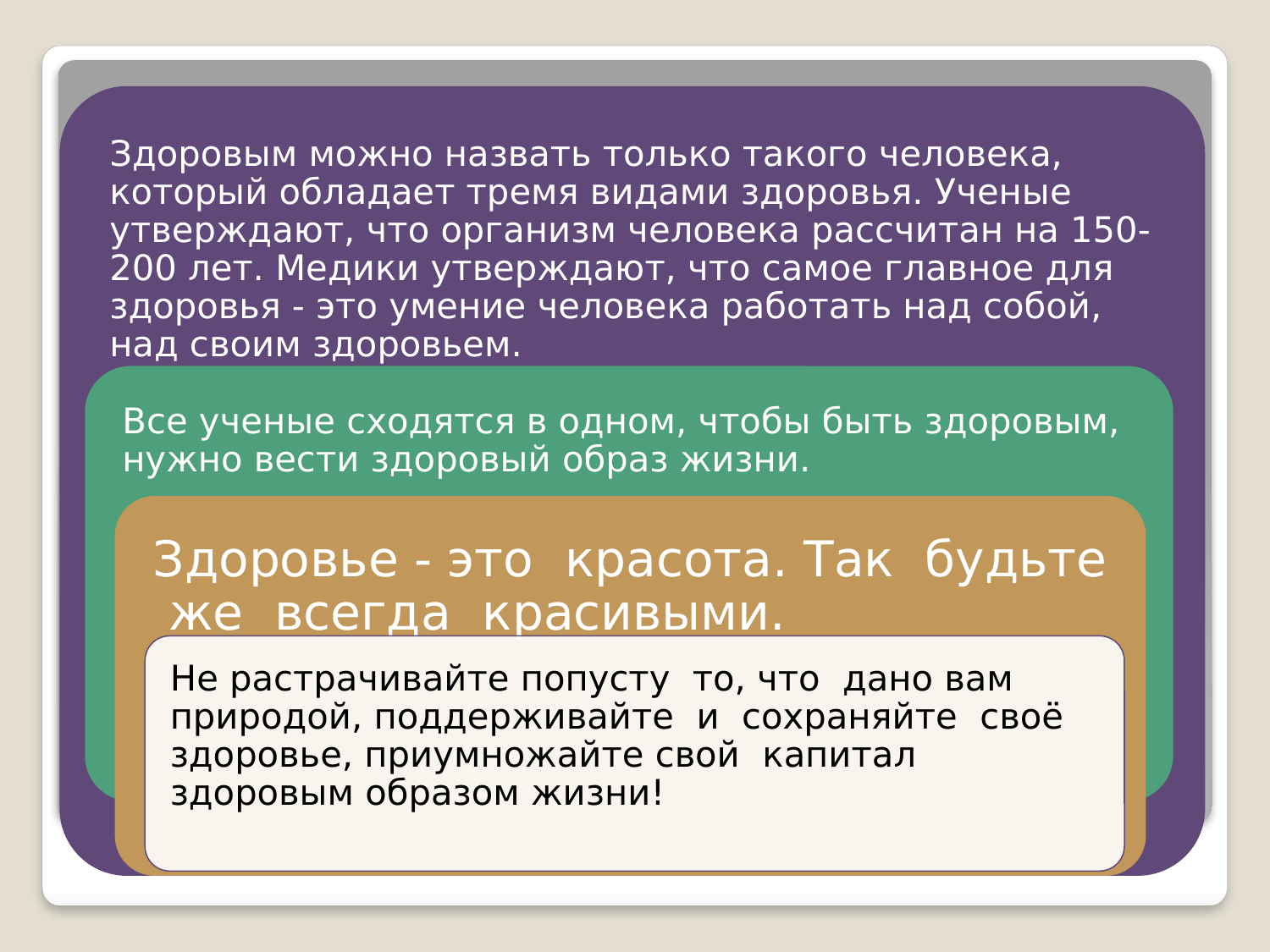

Здоровым можно назвать только такого человека, который обладает тремя видами здоровья. Ученые утверждают, что организм человека рассчитан на 150-200 лет. Медики утверждают, что самое главное для здоровья - это умение человека работать над собой, над своим здоровьем.
Все ученые сходятся в одном, чтобы быть здоровым, нужно вести здоровый образ жизни.
Здоровье - это  красота. Так  будьте  же  всегда  красивыми.
Не растрачивайте попусту  то, что  дано вам  природой, поддерживайте  и  сохраняйте  своё здоровье, приумножайте свой  капитал  здоровым образом жизни!